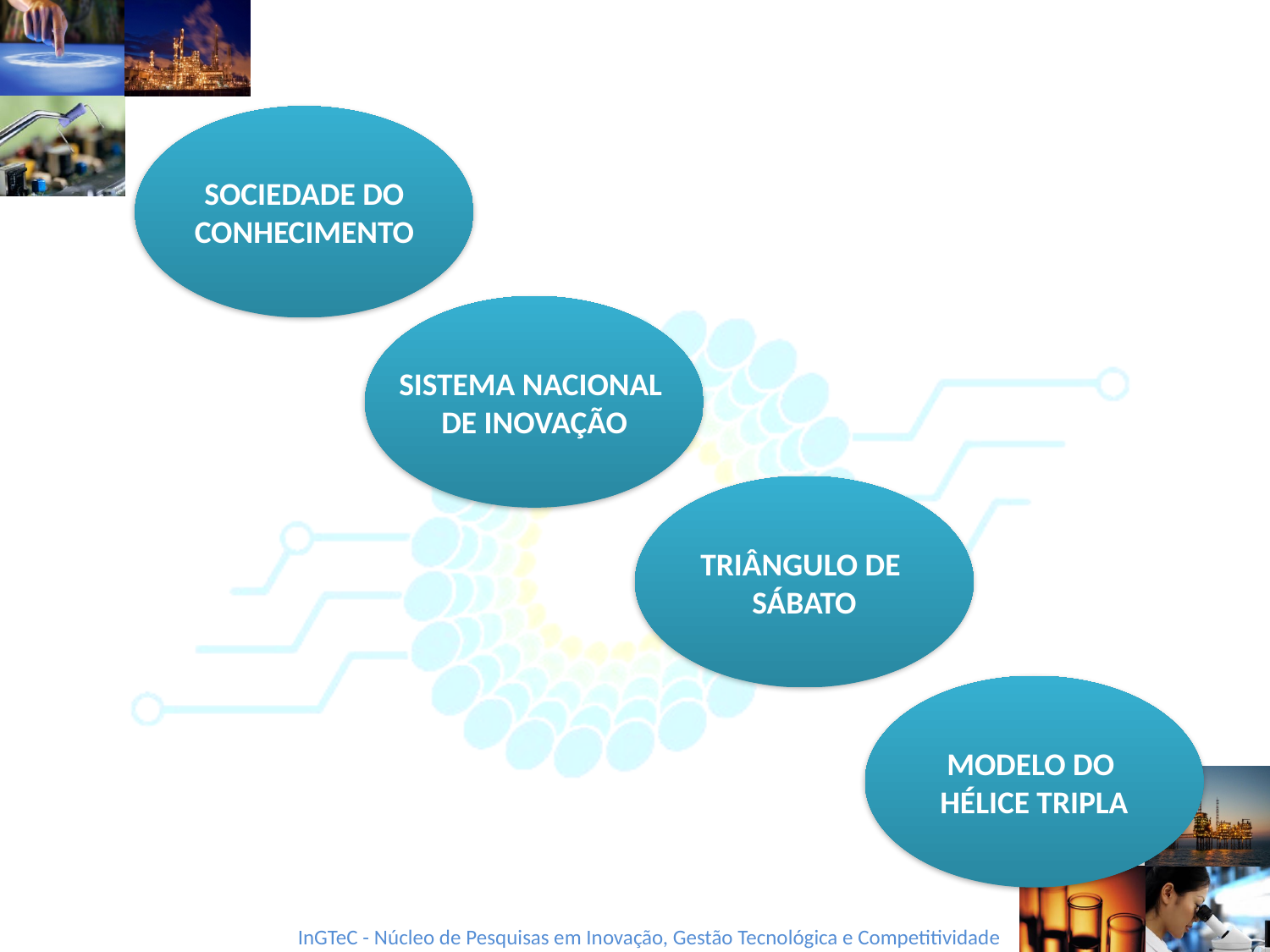

SOCIEDADE DO
CONHECIMENTO
SISTEMA NACIONAL
DE INOVAÇÃO
TRIÂNGULO DE
SÁBATO
MODELO DO
HÉLICE TRIPLA